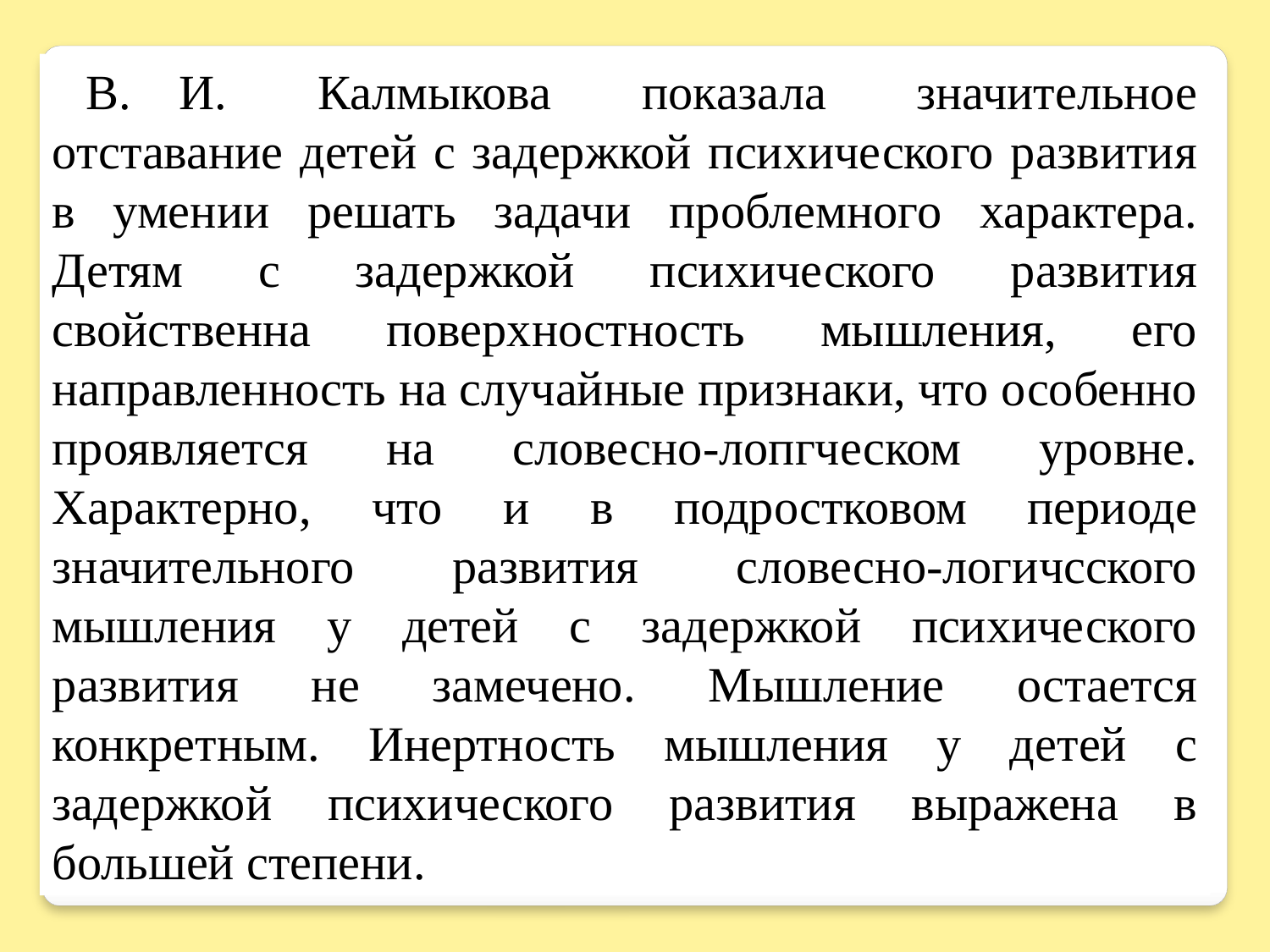

В.	И. Калмыкова показала значительное отставание детей с задержкой психического развития в умении решать задачи проблемного характера. Детям с задержкой психического развития свойственна поверхностность мышления, его направленность на случайные признаки, что особенно проявляется на словесно-лопгческом уровне. Характерно, что и в подростковом периоде значительного развития словесно-логичсского мышления у детей с задержкой психического развития не замечено. Мышление остается конкретным. Инертность мышления у детей с задержкой психического развития выражена в большей степени.